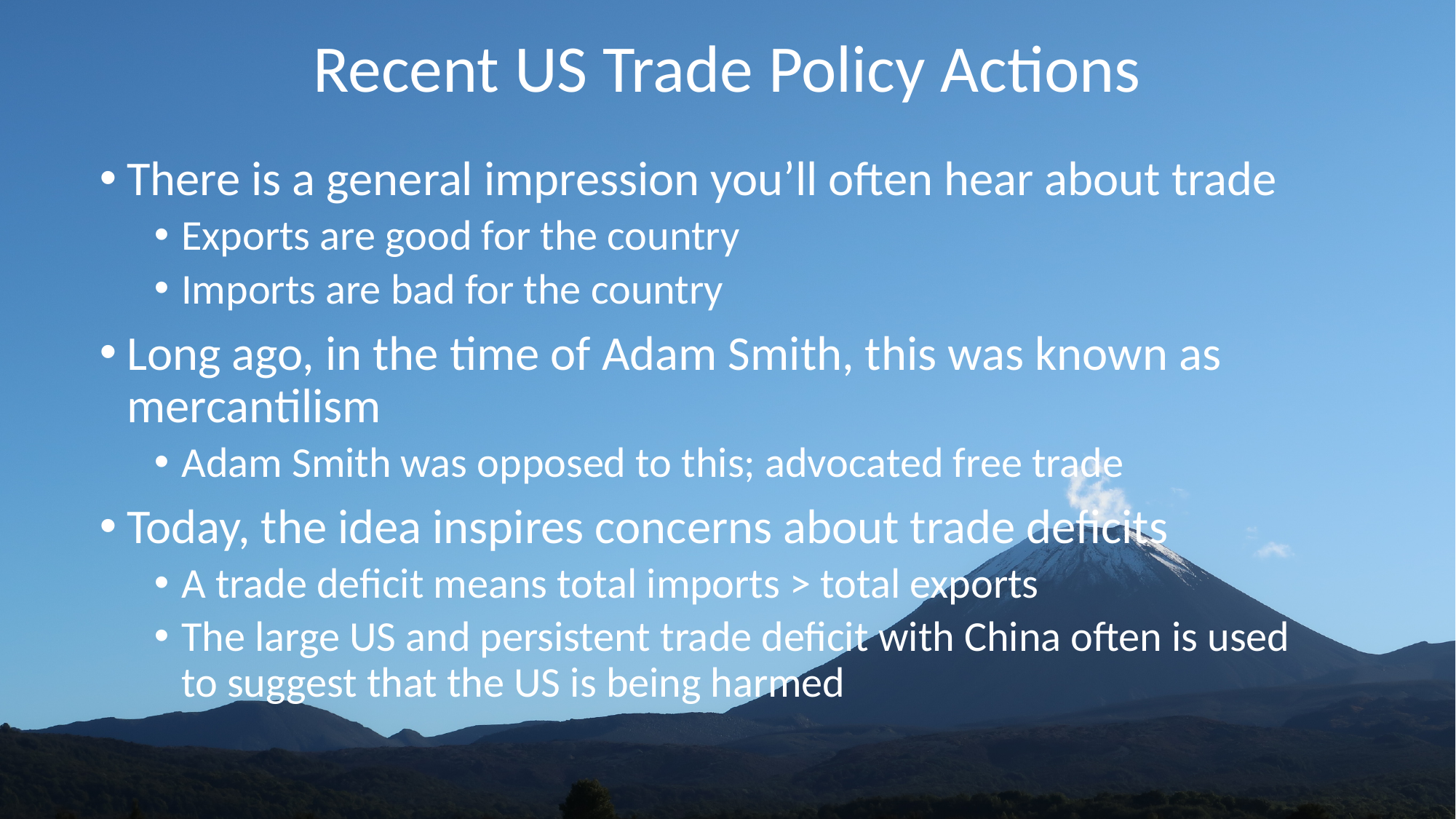

# Recent US Trade Policy Actions
There is a general impression you’ll often hear about trade
Exports are good for the country
Imports are bad for the country
Long ago, in the time of Adam Smith, this was known as mercantilism
Adam Smith was opposed to this; advocated free trade
Today, the idea inspires concerns about trade deficits
A trade deficit means total imports > total exports
The large US and persistent trade deficit with China often is used to suggest that the US is being harmed